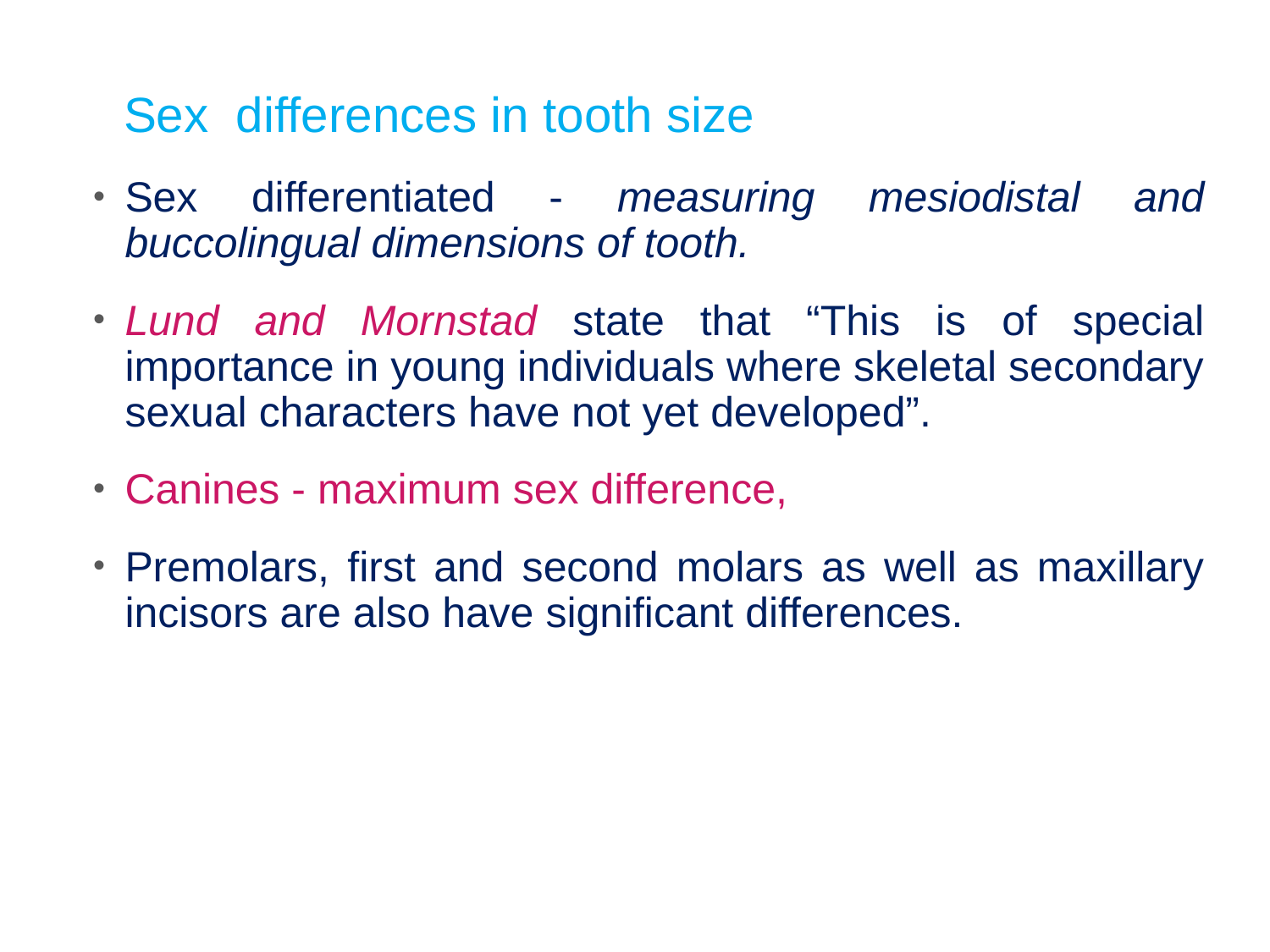

# Sex  differences in tooth size
Sex differentiated - measuring mesiodistal and buccolingual dimensions of tooth.
Lund and Mornstad state that “This is of special importance in young individuals where skeletal secondary sexual characters have not yet developed”.
Canines - maximum sex difference,
Premolars, first and second molars as well as maxillary incisors are also have significant differences.